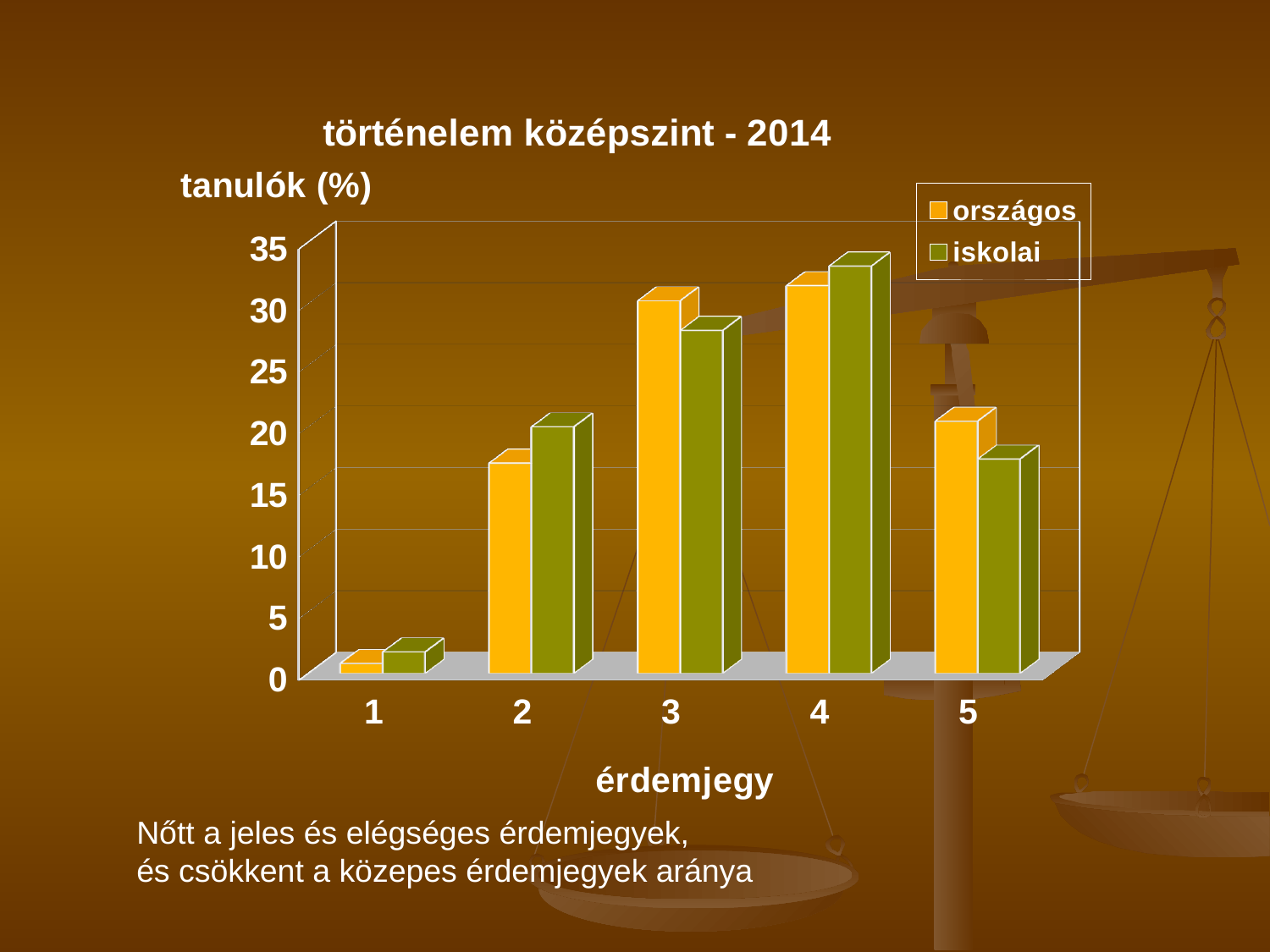

[unsupported chart]

Nőtt a jeles és elégséges érdemjegyek,
és csökkent a közepes érdemjegyek aránya